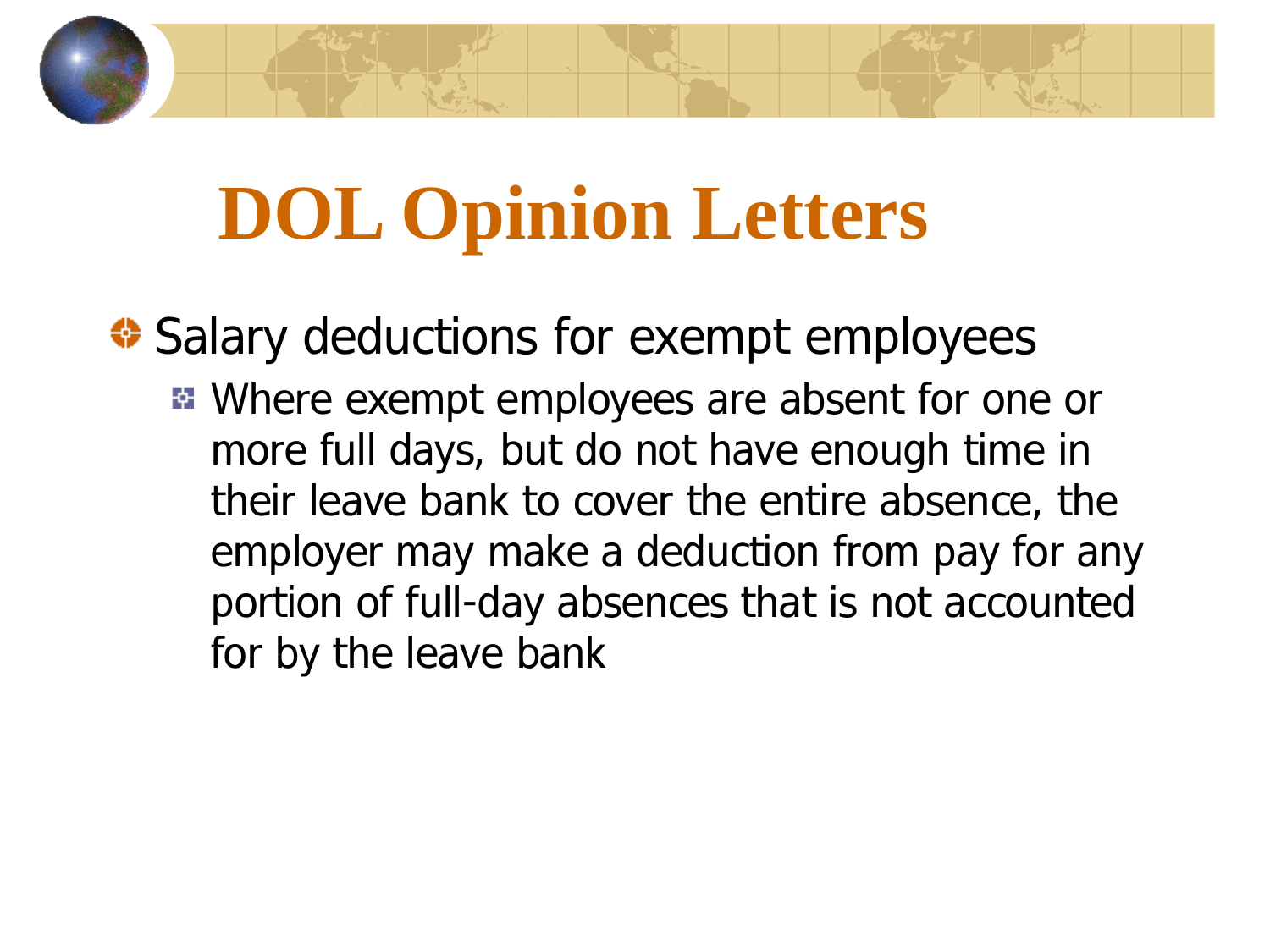

# DOL Opinion Letters
Salary deductions for exempt employees
Where exempt employees are absent for one or more full days, but do not have enough time in their leave bank to cover the entire absence, the employer may make a deduction from pay for any portion of full-day absences that is not accounted for by the leave bank